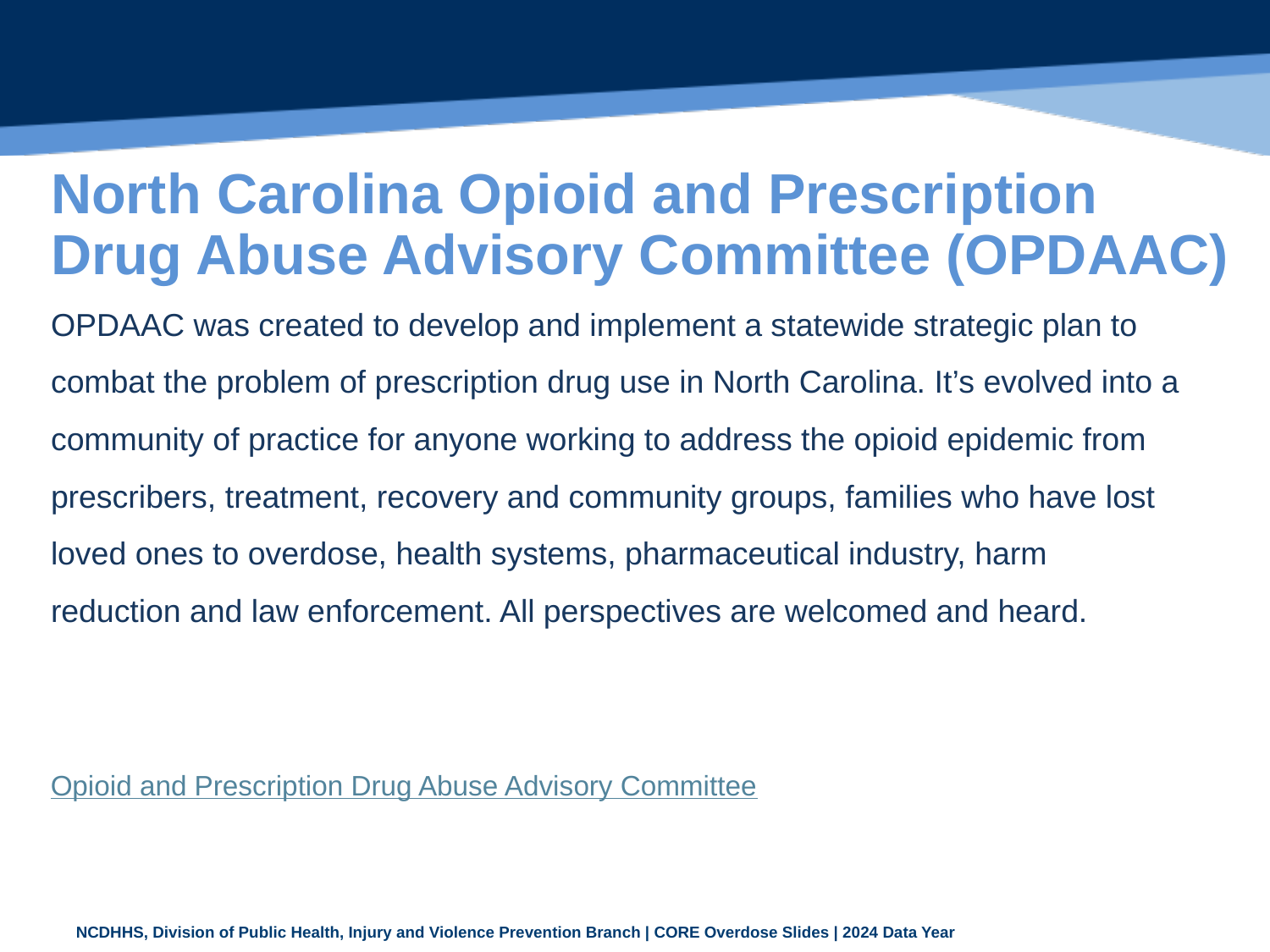

# North Carolina Opioid and Prescription Drug Abuse Advisory Committee (OPDAAC)
OPDAAC was created to develop and implement a statewide strategic plan to combat the problem of prescription drug use in North Carolina. It’s evolved into a community of practice for anyone working to address the opioid epidemic from prescribers, treatment, recovery and community groups, families who have lost loved ones to overdose, health systems, pharmaceutical industry, harm reduction and law enforcement. All perspectives are welcomed and heard.
Opioid and Prescription Drug Abuse Advisory Committee